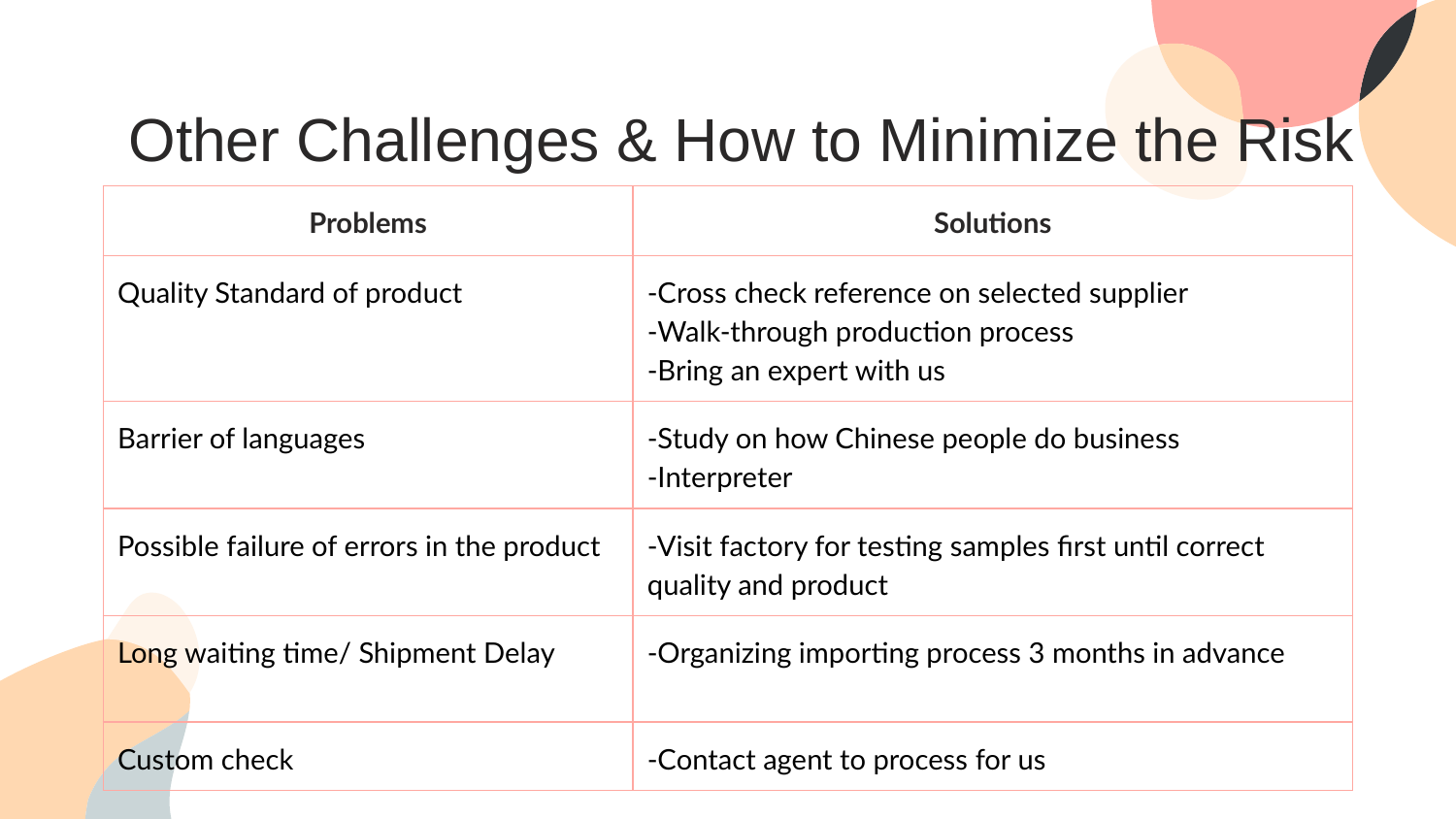

# Other Challenges & How to Minimize the Risk

| Problems | Solutions |
| --- | --- |
| Quality Standard of product | -Cross check reference on selected supplier -Walk-through production process -Bring an expert with us |
| Barrier of languages | -Study on how Chinese people do business -Interpreter |
| Possible failure of errors in the product | -Visit factory for testing samples first until correct quality and product |
| Long waiting time/ Shipment Delay | -Organizing importing process 3 months in advance |
| Custom check | -Contact agent to process for us |